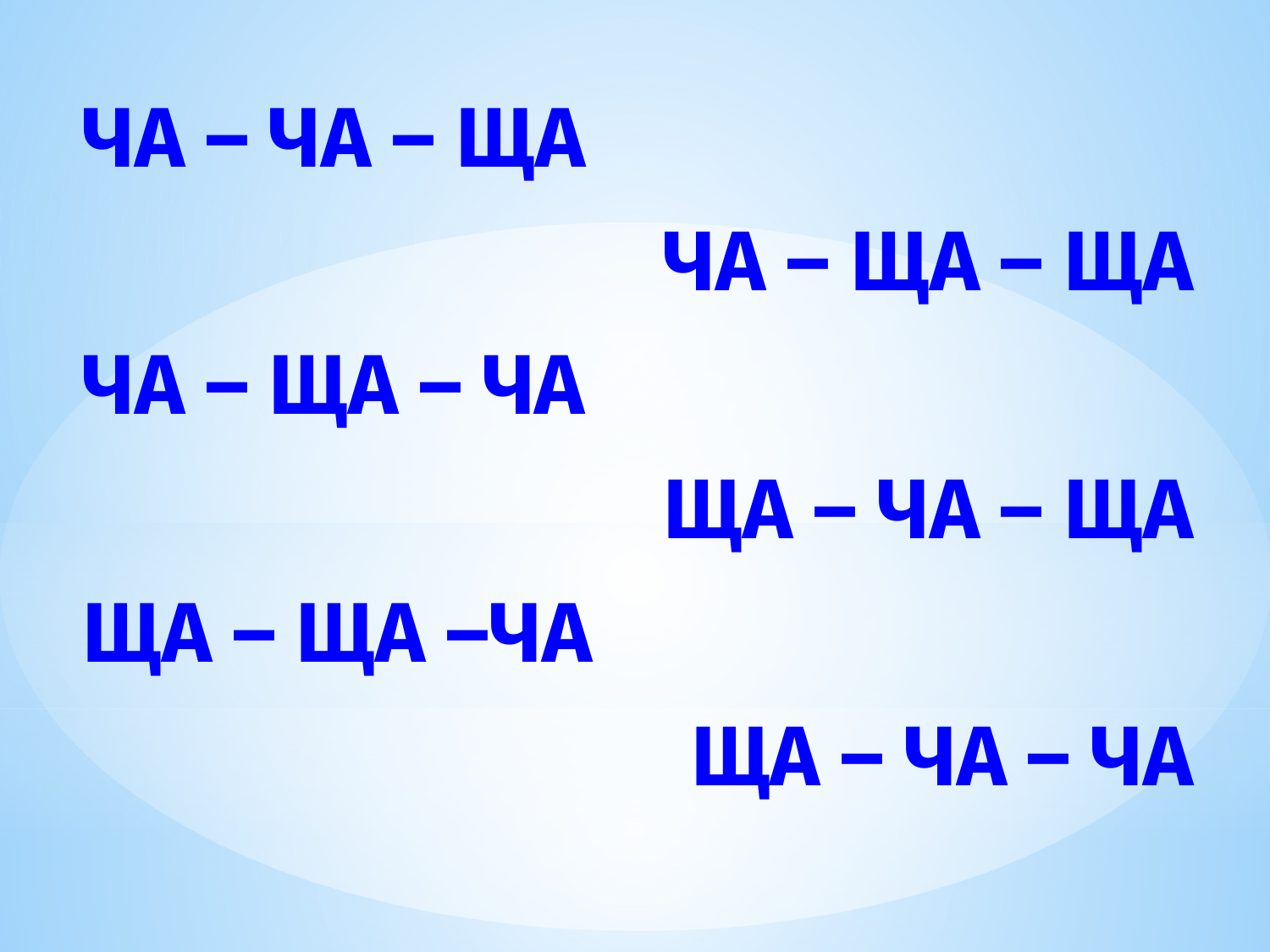

ЧА – ЧА – ЩА
ЧА – ЩА – ЩА
ЧА – ЩА – ЧА
ЩА – ЧА – ЩА
ЩА – ЩА –ЧА
ЩА – ЧА – ЧА